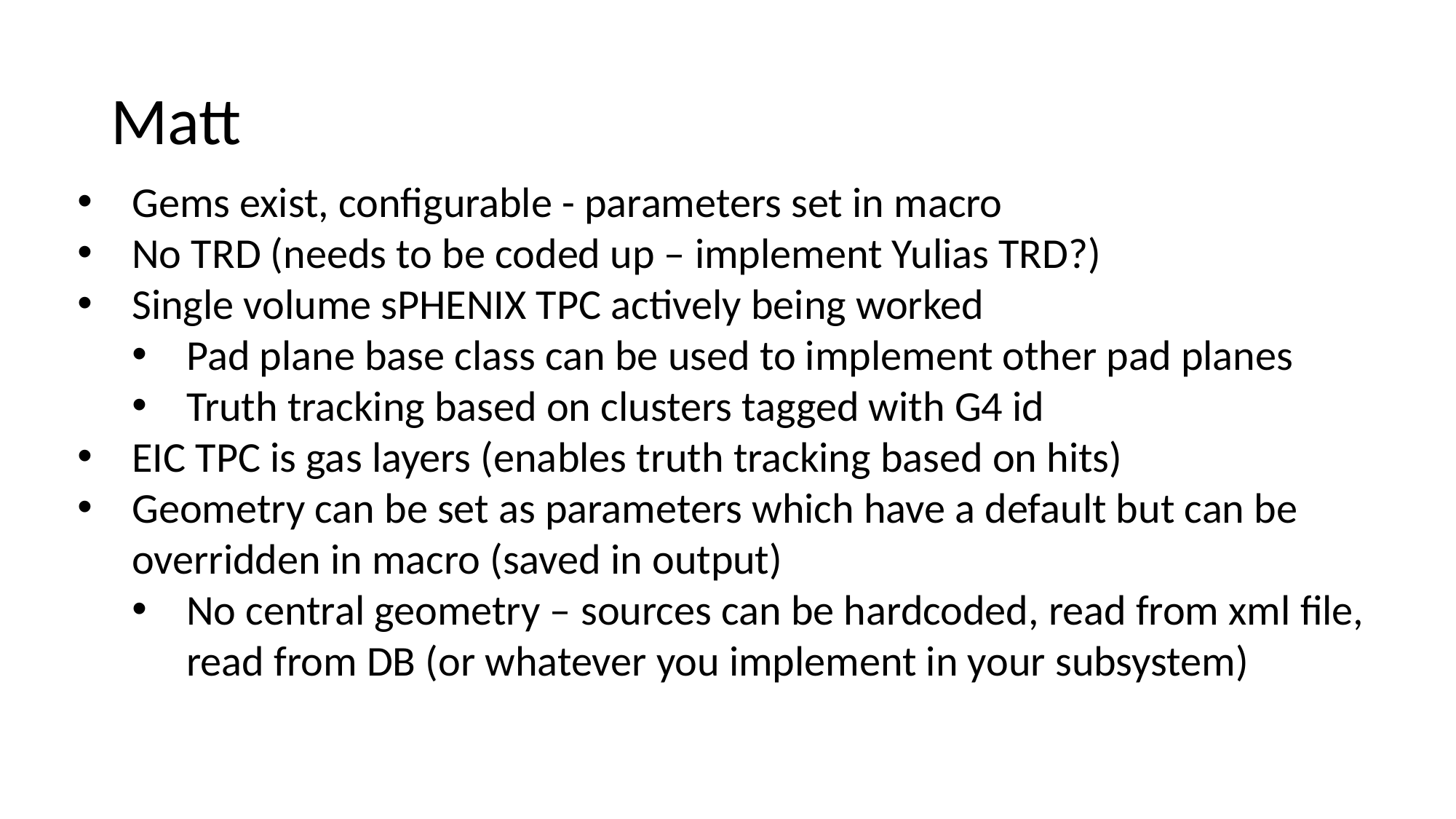

# Matt
Gems exist, configurable - parameters set in macro
No TRD (needs to be coded up – implement Yulias TRD?)
Single volume sPHENIX TPC actively being worked
Pad plane base class can be used to implement other pad planes
Truth tracking based on clusters tagged with G4 id
EIC TPC is gas layers (enables truth tracking based on hits)
Geometry can be set as parameters which have a default but can be overridden in macro (saved in output)
No central geometry – sources can be hardcoded, read from xml file, read from DB (or whatever you implement in your subsystem)